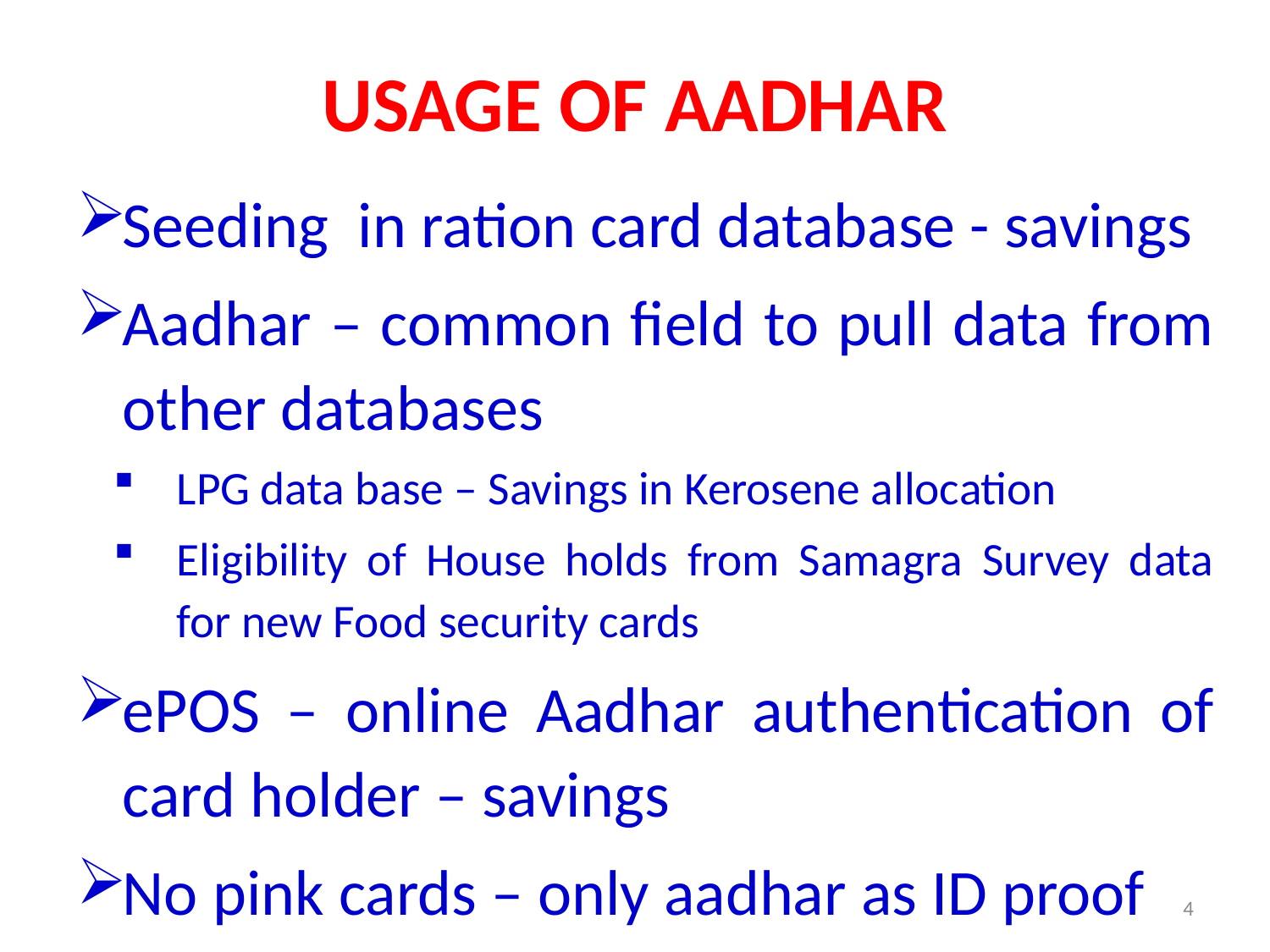

# USAGE OF AADHAR
Seeding  in ration card database - savings
Aadhar – common field to pull data from other databases
LPG data base – Savings in Kerosene allocation
Eligibility of House holds from Samagra Survey data for new Food security cards
ePOS – online Aadhar authentication of card holder – savings
No pink cards – only aadhar as ID proof

4